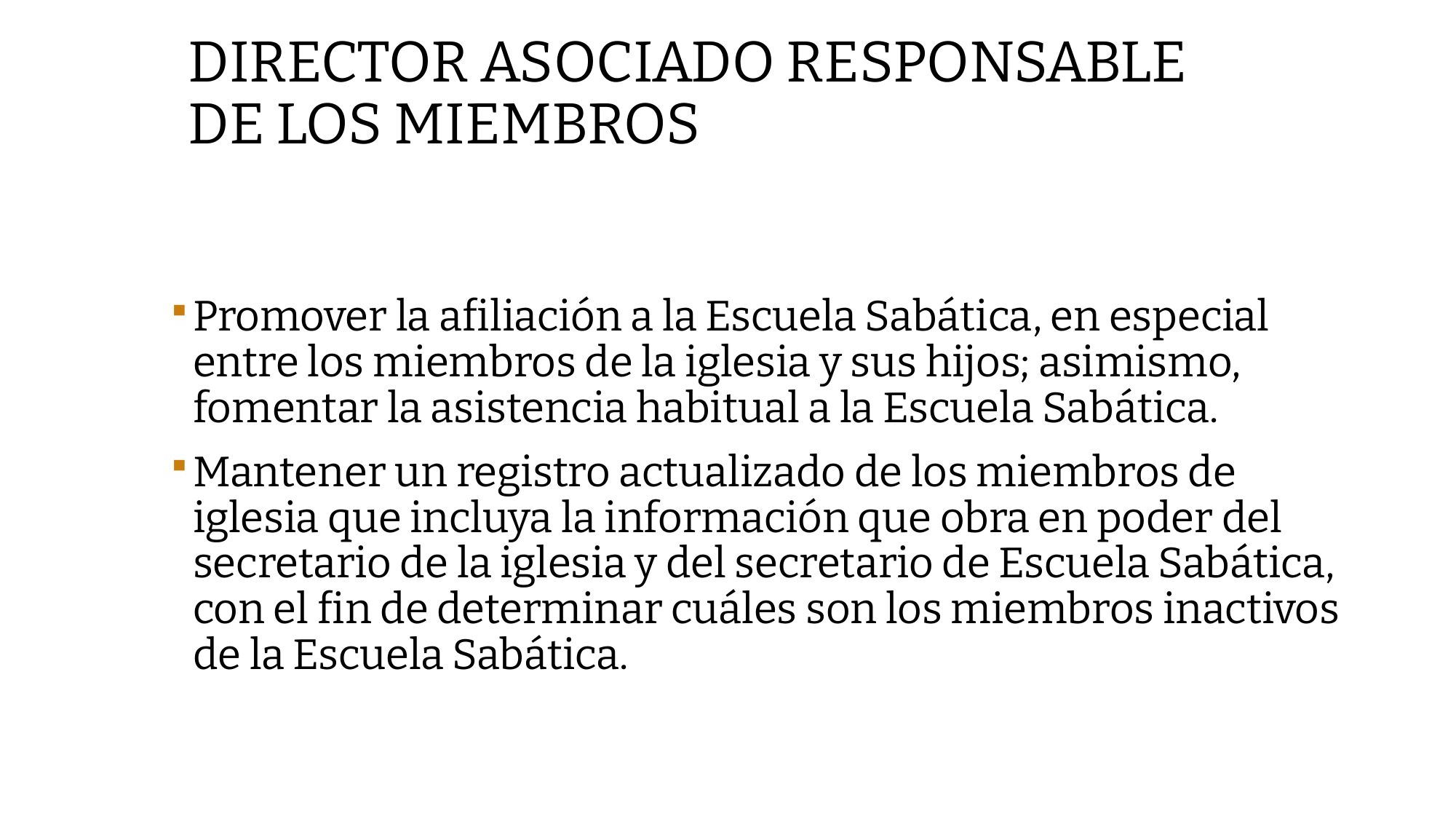

# Director asociado responsable de los miembros
Promover la afiliación a la Escuela Sabática, en especial entre los miembros de la iglesia y sus hijos; asimismo, fomentar la asistencia habitual a la Escuela Sabática.
Mantener un registro actualizado de los miembros de iglesia que incluya la información que obra en poder del secretario de la iglesia y del secretario de Escuela Sabática, con el fin de determinar cuáles son los miembros inactivos de la Escuela Sabática.